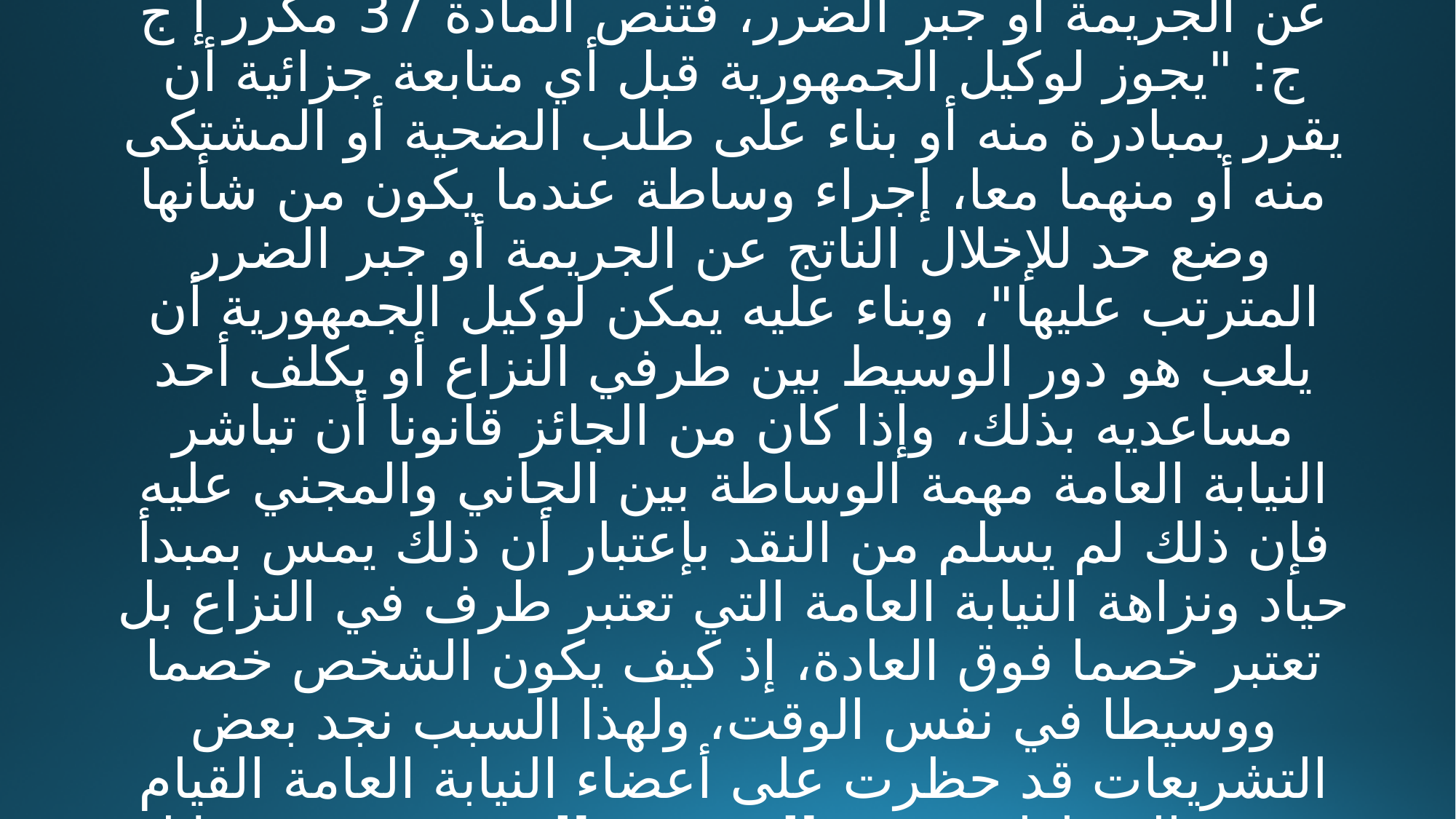

# تتم الوساطة بين الضحية والمشتكى منه بمبادرة من وكيل الجمهورية شرط قبول الطرفين الضحية والمشتكى منه مرتكب الأفعال المجرمة، وقد تكون بمبادرة من الضحية أو المشتكى منه بشرط قبول وكيل الجمهورية متى كان من شأنها وضع حد للإخلال الناتج عن الجريمة أو جبر الضرر، فتنص المادة 37 مكرر إ ج ج: "يجوز لوكيل الجمهورية قبل أي متابعة جزائية أن يقرر بمبادرة منه أو بناء على طلب الضحية أو المشتكى منه أو منهما معا، إجراء وساطة عندما يكون من شأنها وضع حد للإخلال الناتج عن الجريمة أو جبر الضرر المترتب عليها"، وبناء عليه يمكن لوكيل الجمهورية أن يلعب هو دور الوسيط بين طرفي النزاع أو يكلف أحد مساعديه بذلك، وإذا كان من الجائز قانونا أن تباشر النيابة العامة مهمة الوساطة بين الجاني والمجني عليه فإن ذلك لم يسلم من النقد بإعتبار أن ذلك يمس بمبدأ حياد ونزاهة النيابة العامة التي تعتبر طرف في النزاع بل تعتبر خصما فوق العادة، إذ كيف يكون الشخص خصما ووسيطا في نفس الوقت، ولهذا السبب نجد بعض التشريعات قد حظرت على أعضاء النيابة العامة القيام بمهمة الوساطة ومنهم التشريع الفرنسي من خلال المرسوم 305/96 المؤرخ في 10 أفريل 1996 الخاص بتنظيم ممارسة مهنة الوساطة، وذلك تجنبا لإحتمال تأثير النيابة العامة على رضا طرفي النزاع لما لها من سلطة على الدعوى الجزائية وعلى طرفي النزاع